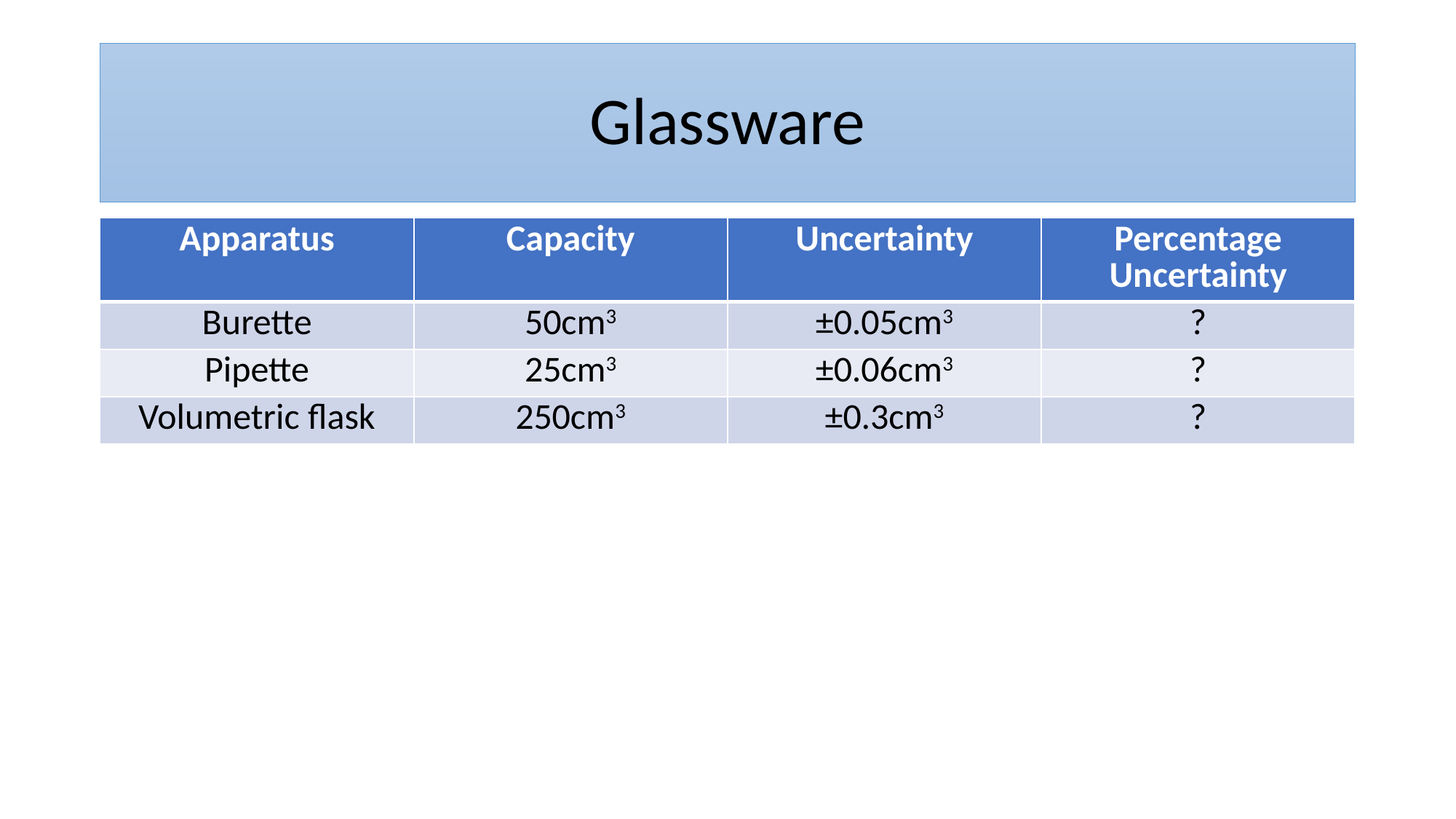

# Glassware
| Apparatus | Capacity | Uncertainty | Percentage Uncertainty |
| --- | --- | --- | --- |
| Burette | 50cm3 | ±0.05cm3 | ? |
| Pipette | 25cm3 | ±0.06cm3 | ? |
| Volumetric flask | 250cm3 | ±0.3cm3 | ? |